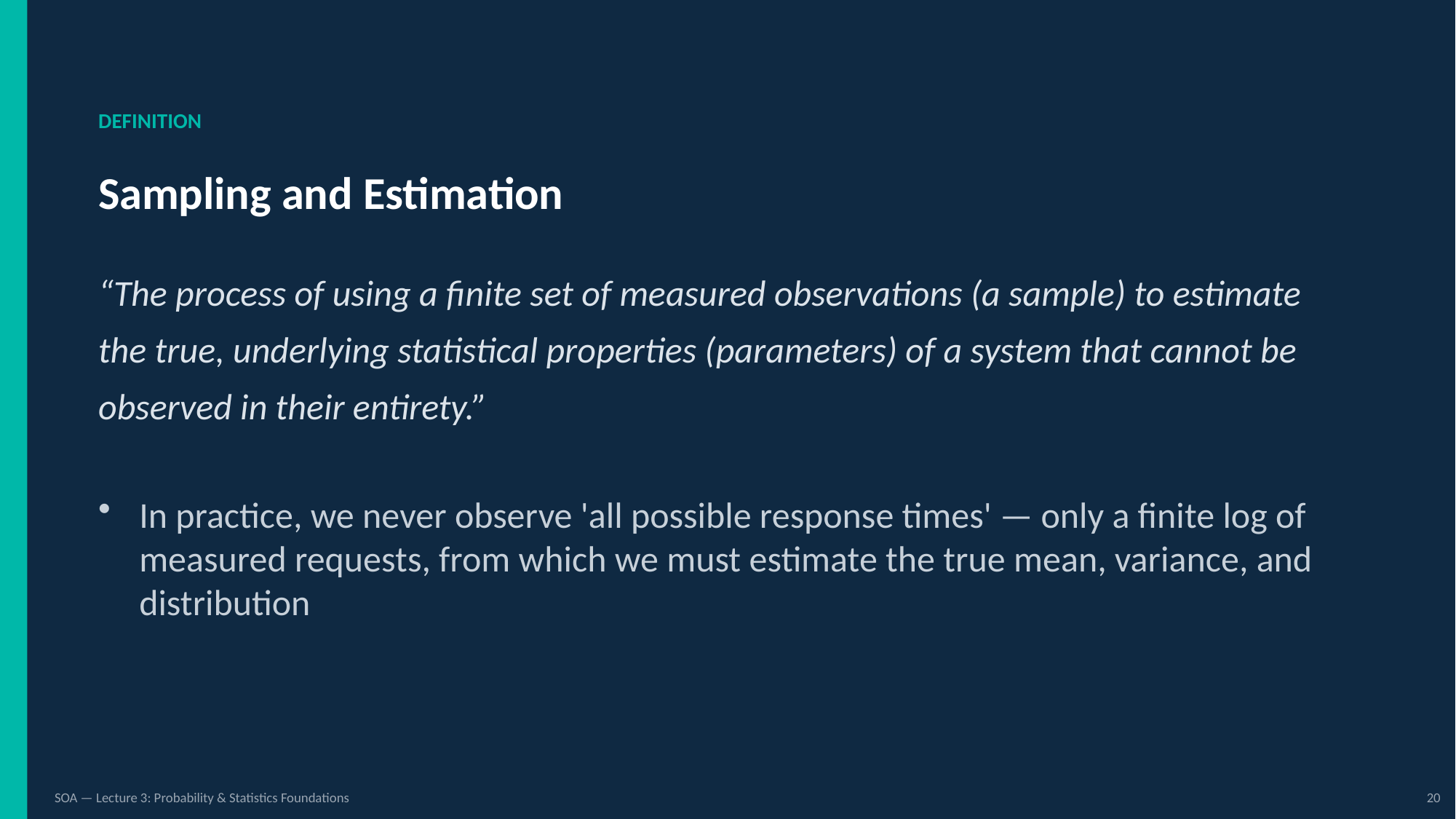

DEFINITION
Sampling and Estimation
“The process of using a finite set of measured observations (a sample) to estimate the true, underlying statistical properties (parameters) of a system that cannot be observed in their entirety.”
In practice, we never observe 'all possible response times' — only a finite log of measured requests, from which we must estimate the true mean, variance, and distribution
SOA — Lecture 3: Probability & Statistics Foundations
20